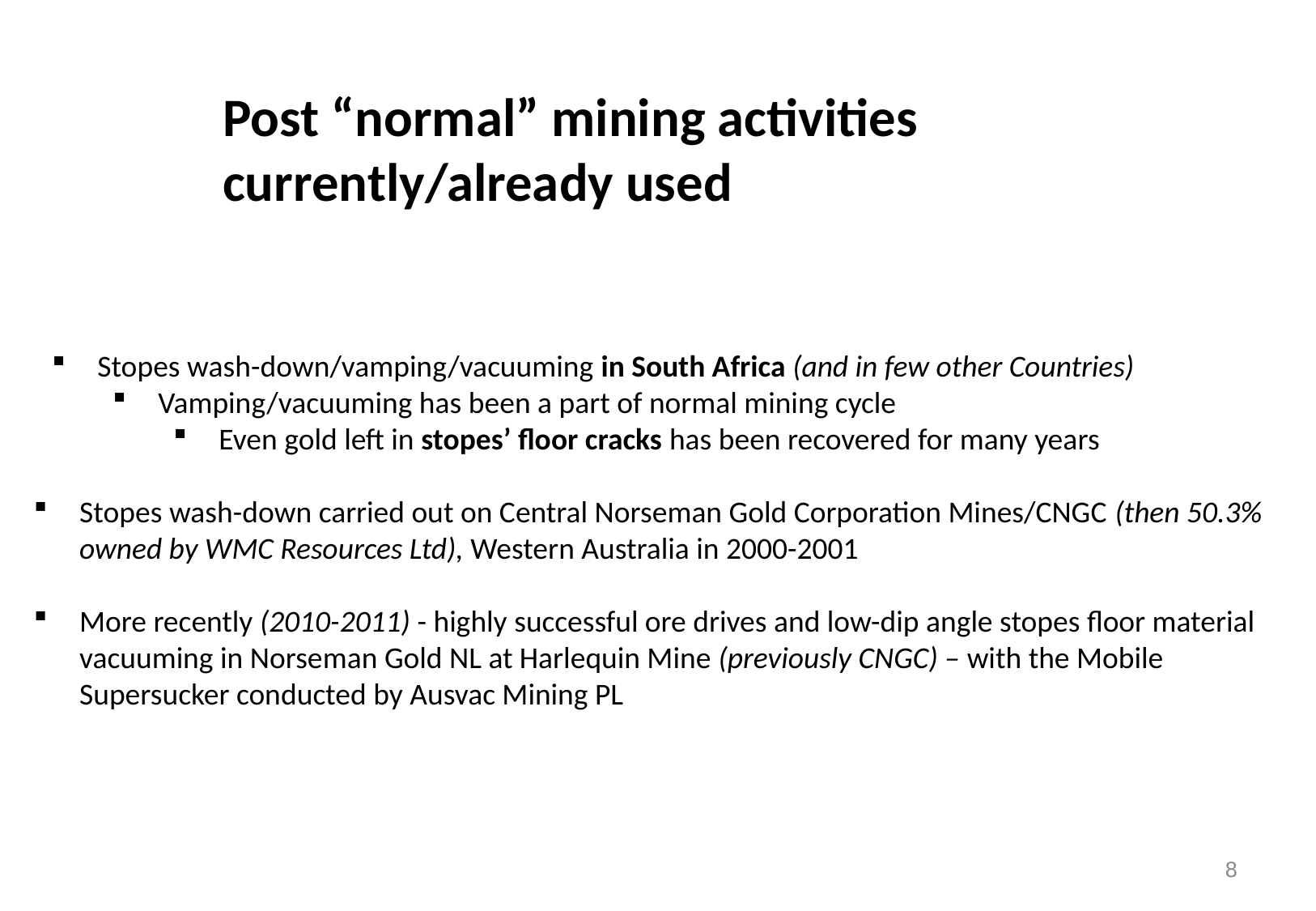

Post “normal” mining activities currently/already used
Stopes wash-down/vamping/vacuuming in South Africa (and in few other Countries)
Vamping/vacuuming has been a part of normal mining cycle
Even gold left in stopes’ floor cracks has been recovered for many years

Stopes wash-down carried out on Central Norseman Gold Corporation Mines/CNGC (then 50.3% owned by WMC Resources Ltd), Western Australia in 2000-2001

More recently (2010-2011) - highly successful ore drives and low-dip angle stopes floor material vacuuming in Norseman Gold NL at Harlequin Mine (previously CNGC) – with the Mobile Supersucker conducted by Ausvac Mining PL
8